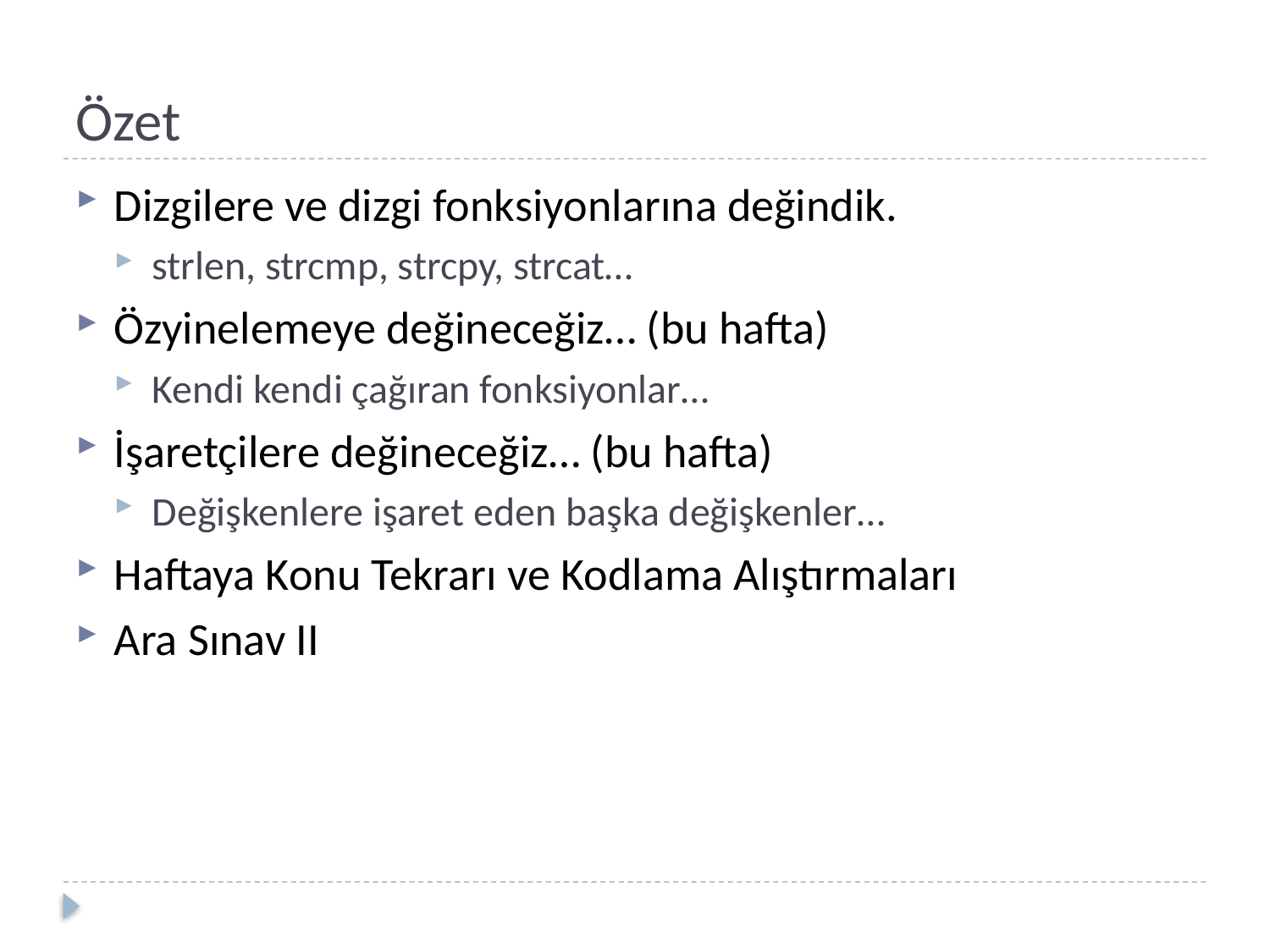

# Özet
Dizgilere ve dizgi fonksiyonlarına değindik.
strlen, strcmp, strcpy, strcat…
Özyinelemeye değineceğiz… (bu hafta)
Kendi kendi çağıran fonksiyonlar…
İşaretçilere değineceğiz… (bu hafta)
Değişkenlere işaret eden başka değişkenler…
Haftaya Konu Tekrarı ve Kodlama Alıştırmaları
Ara Sınav II